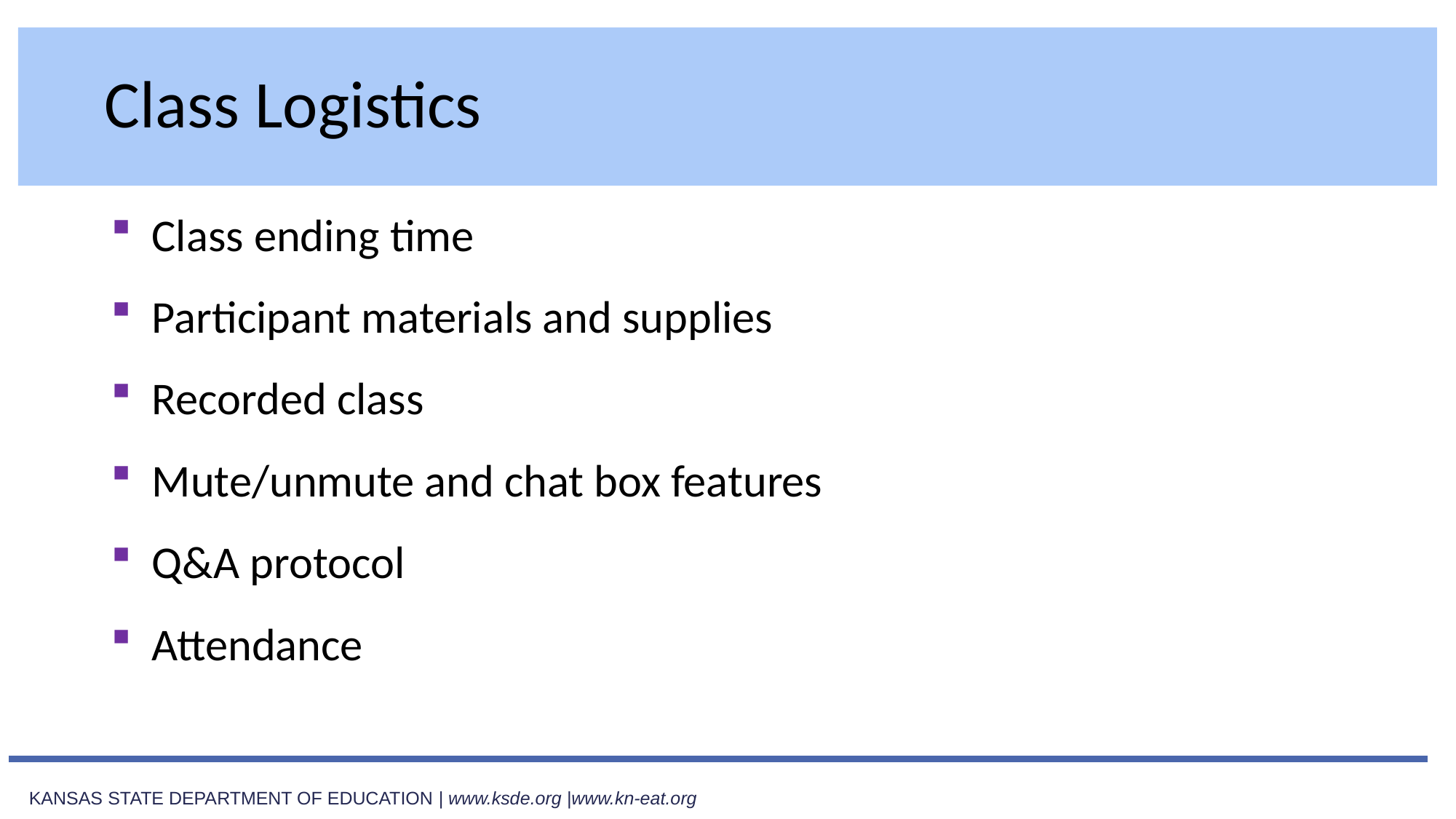

# Class Logistics
Class ending time
Participant materials and supplies
Recorded class
Mute/unmute and chat box features
Q&A protocol
Attendance